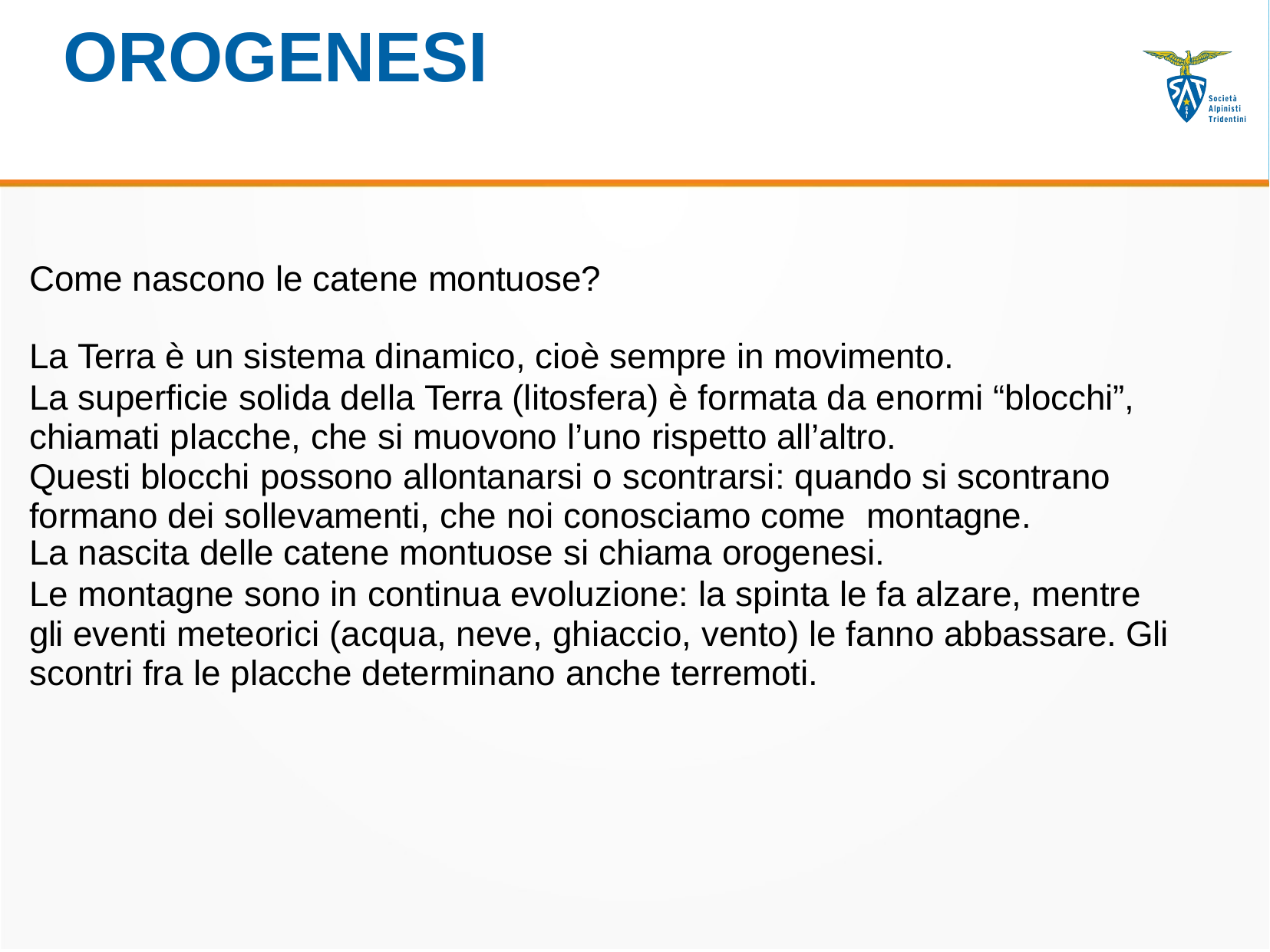

# OROGENESI
Come nascono le catene montuose?
La Terra è un sistema dinamico, cioè sempre in movimento.
La superficie solida della Terra (litosfera) è formata da enormi “blocchi”, chiamati placche, che si muovono l’uno rispetto all’altro.
Questi blocchi possono allontanarsi o scontrarsi: quando si scontrano formano dei sollevamenti, che noi conosciamo come	montagne.
La nascita delle catene montuose si chiama orogenesi.
Le montagne sono in continua evoluzione: la spinta le fa alzare, mentre gli eventi meteorici (acqua, neve, ghiaccio, vento) le fanno abbassare. Gli scontri fra le placche determinano anche terremoti.